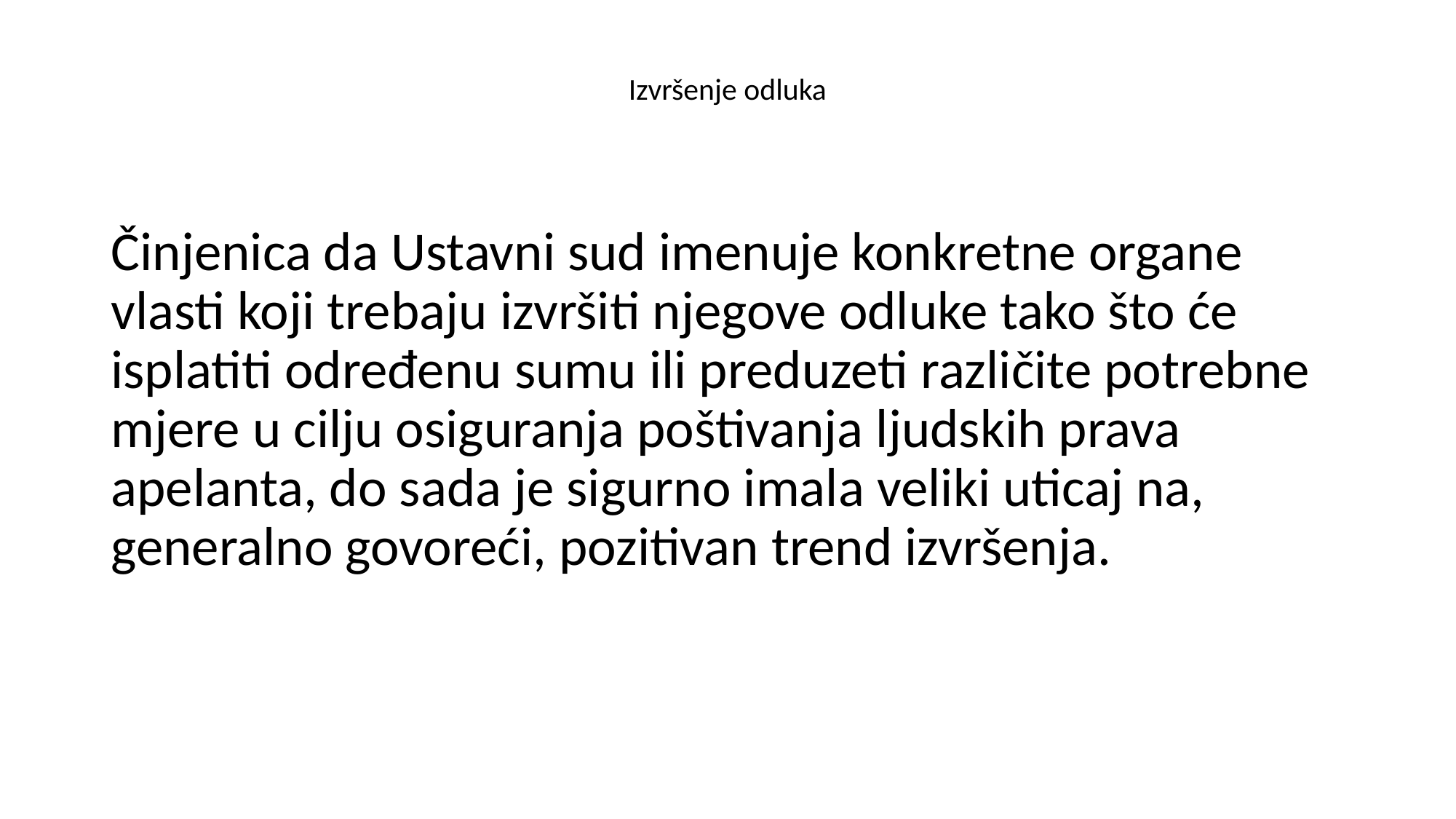

# Izvršenje odluka
Činjenica da Ustavni sud imenuje konkretne organe vlasti koji trebaju izvršiti njegove odluke tako što će isplatiti određenu sumu ili preduzeti različite potrebne mjere u cilju osiguranja poštivanja ljudskih prava apelanta, do sada je sigurno imala veliki uticaj na, generalno govoreći, pozitivan trend izvršenja.